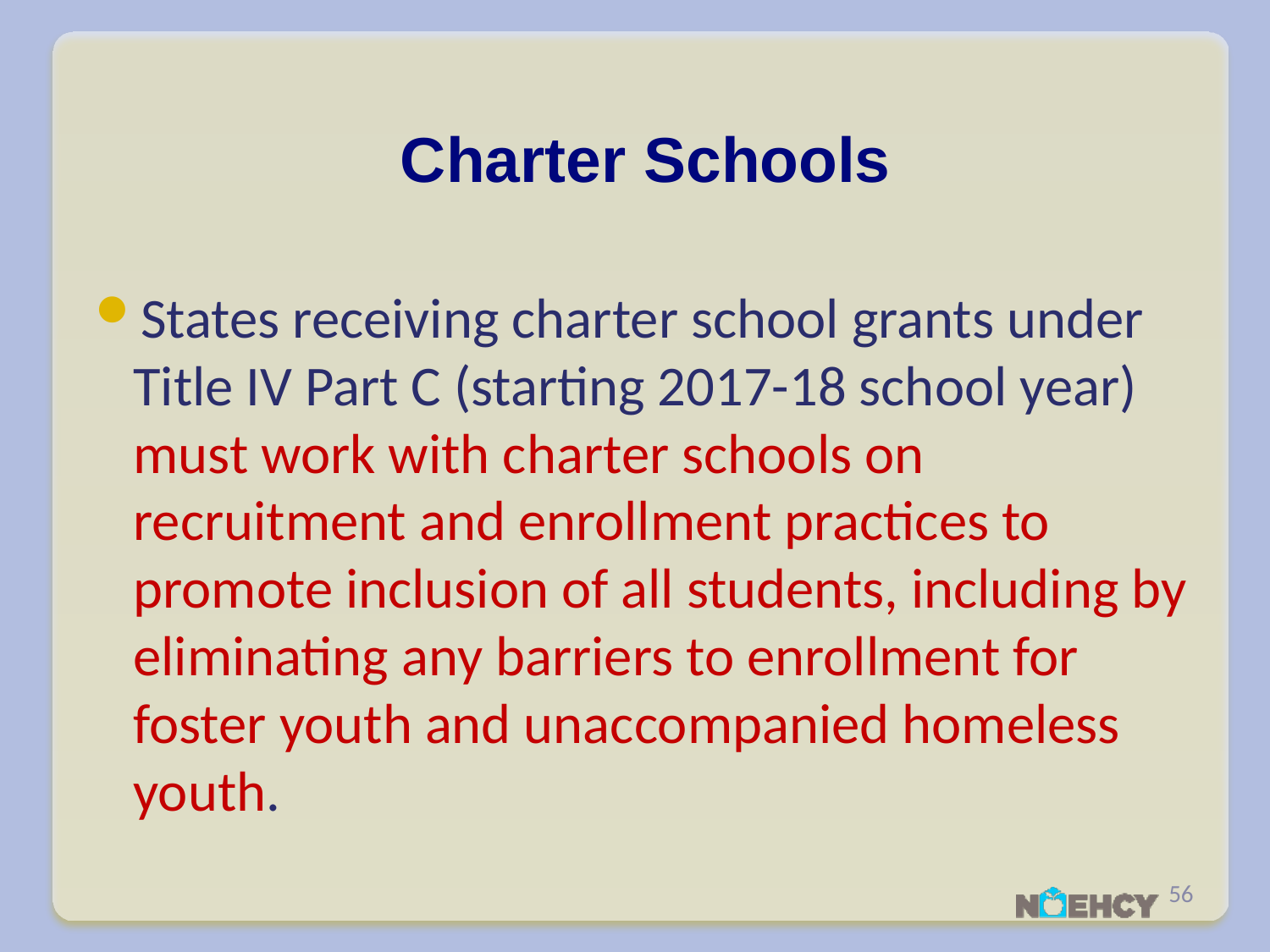

# Charter Schools
States receiving charter school grants under Title IV Part C (starting 2017-18 school year) must work with charter schools on recruitment and enrollment practices to promote inclusion of all students, including by eliminating any barriers to enrollment for foster youth and unaccompanied homeless youth.

56